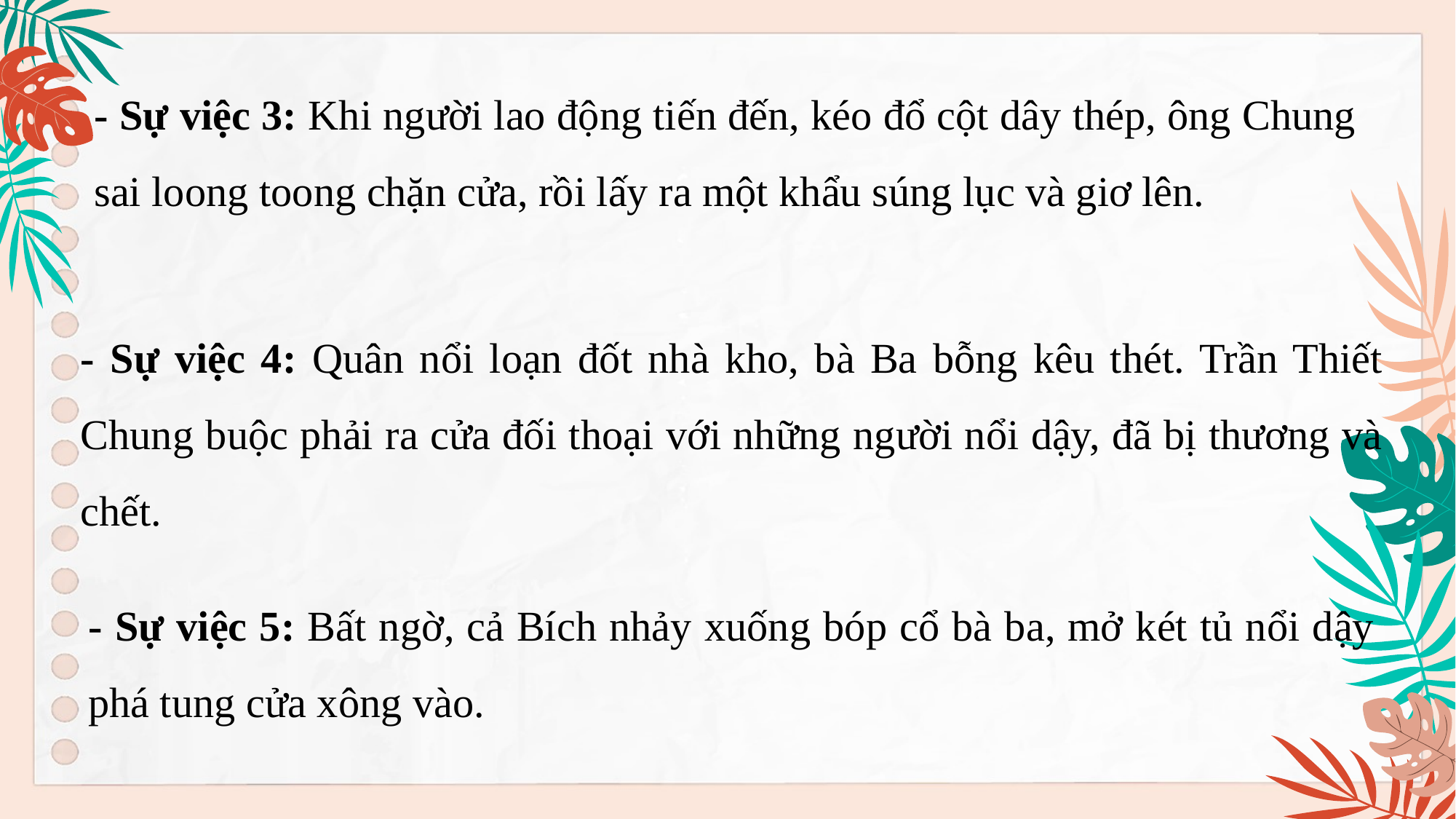

- Sự việc 3: Khi người lao động tiến đến, kéo đổ cột dây thép, ông Chung sai loong toong chặn cửa, rồi lấy ra một khẩu súng lục và giơ lên.
- Sự việc 4: Quân nổi loạn đốt nhà kho, bà Ba bỗng kêu thét. Trần Thiết Chung buộc phải ra cửa đối thoại với những người nổi dậy, đã bị thương và chết.
- Sự việc 5: Bất ngờ, cả Bích nhảy xuống bóp cổ bà ba, mở két tủ nổi dậy phá tung cửa xông vào.